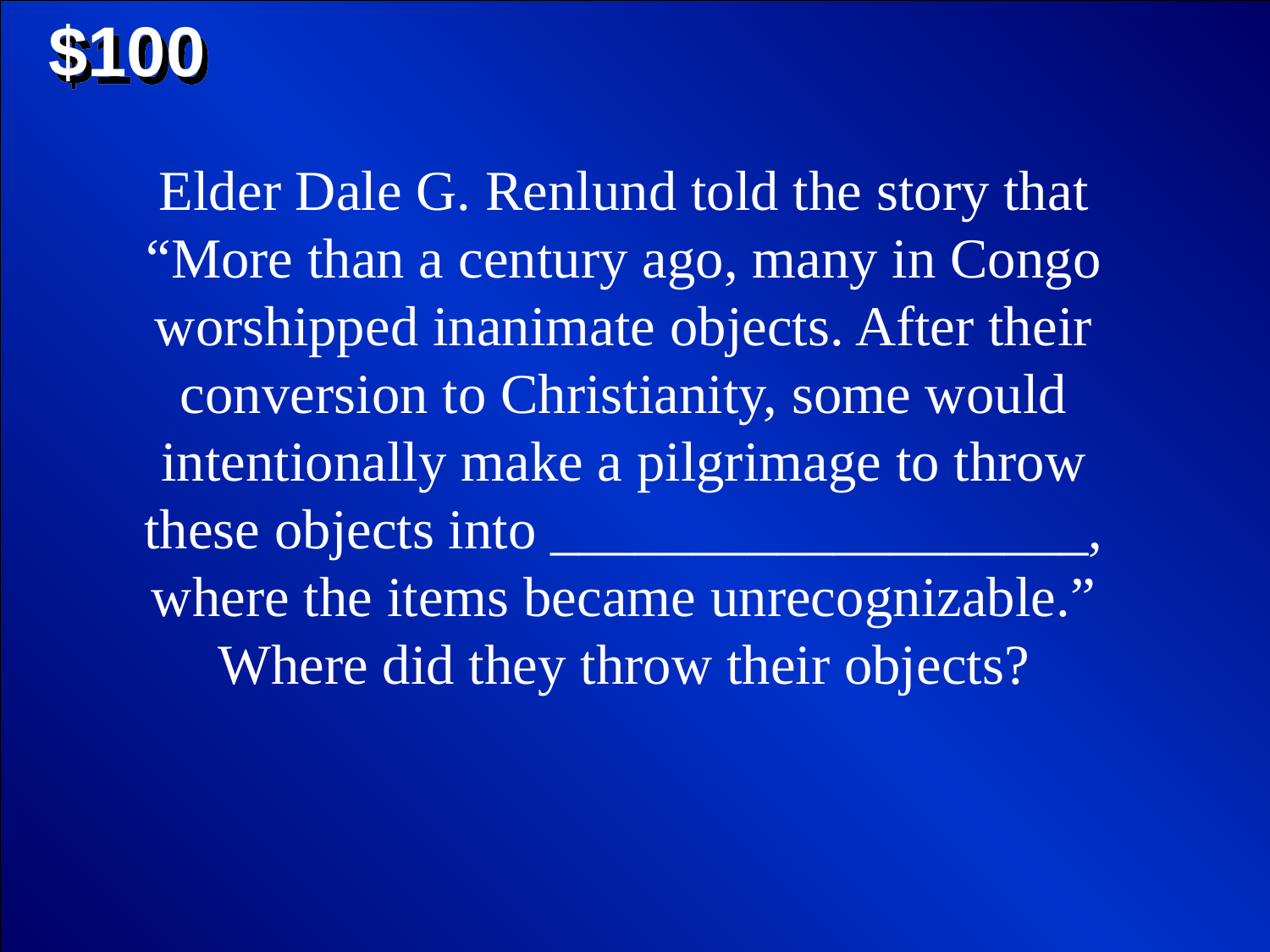

$100
Elder Dale G. Renlund told the story that “More than a century ago, many in Congo worshipped inanimate objects. After their conversion to Christianity, some would intentionally make a pilgrimage to throw these objects into ___________________, where the items became unrecognizable.” Where did they throw their objects?